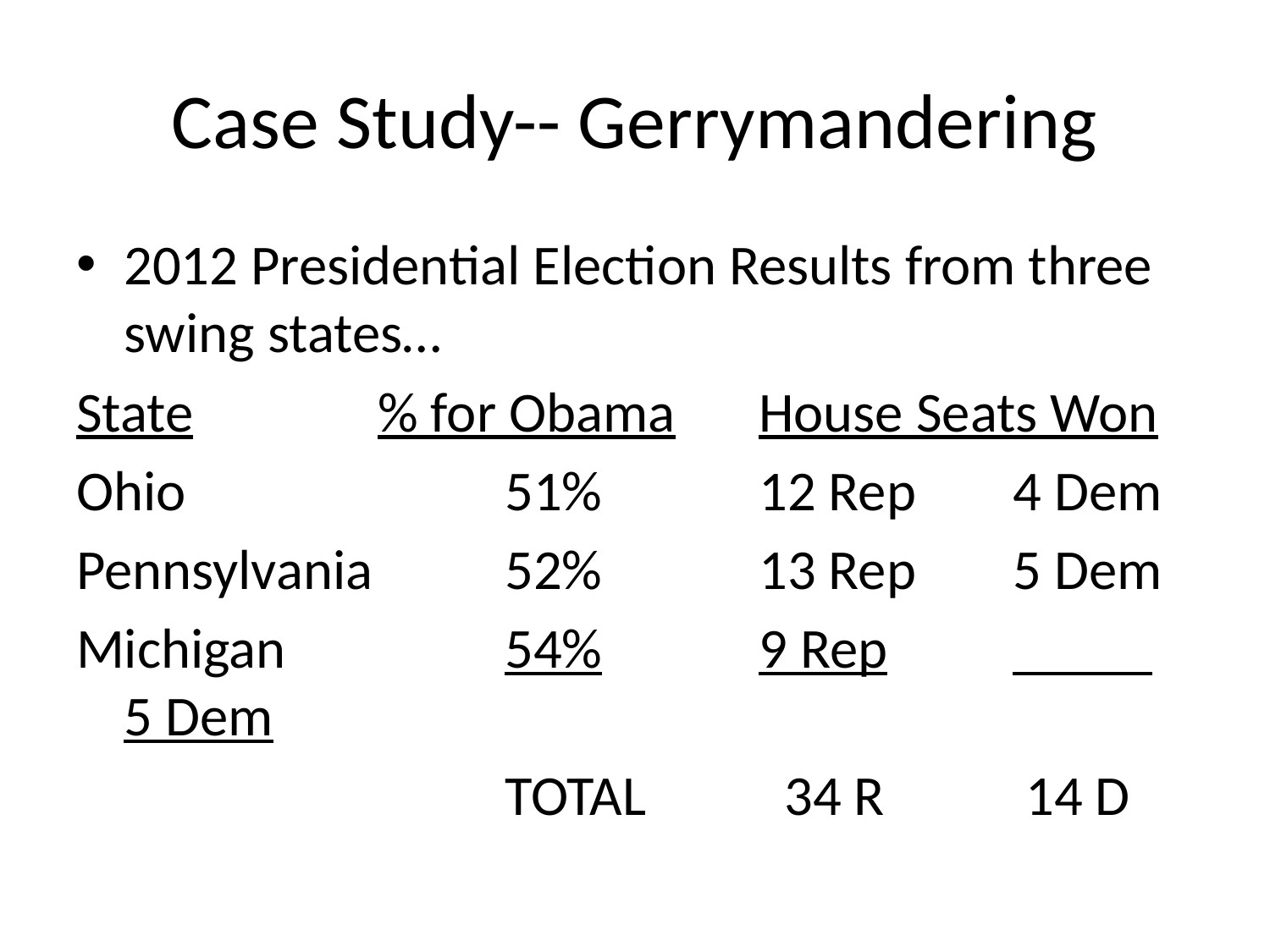

# Case Study-- Gerrymandering
2012 Presidential Election Results from three swing states…
State		% for Obama	House Seats Won
Ohio			51%		12 Rep    	4 Dem
Pennsylvania  	52%		13 Rep	5 Dem
Michigan		54%		9 Rep	            5 Dem
				TOTAL	  34 R	           14 D